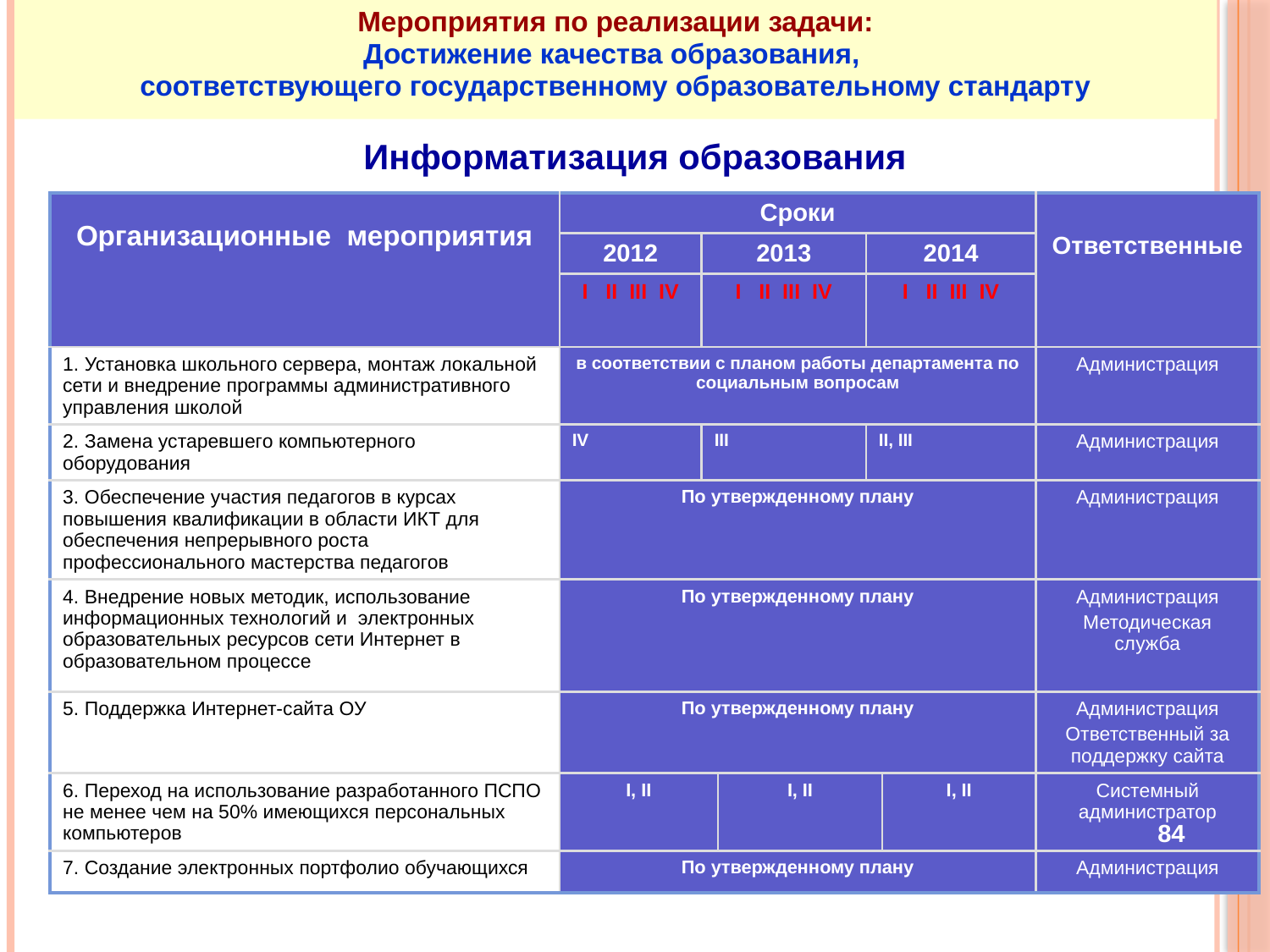

Мероприятия по реализации задачи:
Достижение качества образования,
соответствующего государственному образовательному стандарту
 Информатизация образования
| Организационные мероприятия | Сроки |  |  |  |  | Ответственные |
| --- | --- | --- | --- | --- | --- | --- |
|  | 2012 | 2013 |  | 2014 |  |  |
|  | I II III IV | I II III IV |  | I II III IV |  |  |
| 1. Установка школьного сервера, монтаж локальной сети и внедрение программы административного управления школой | в соответствии с планом работы департамента по социальным вопросам |  |  |  |  | Администрация |
| 2. Замена устаревшего компьютерного оборудования | IV | III |  | II, III |  | Администрация |
| 3. Обеспечение участия педагогов в курсах повышения квалификации в области ИКТ для обеспечения непрерывного роста профессионального мастерства педагогов | По утвержденному плану |  |  |  |  | Администрация |
| 4. Внедрение новых методик, использование информационных технологий и электронных образовательных ресурсов сети Интернет в образовательном процессе | По утвержденному плану |  |  |  |  | Администрация Методическая служба |
| 5. Поддержка Интернет-сайта ОУ | По утвержденному плану |  |  |  |  | Администрация Ответственный за поддержку сайта |
| 6. Переход на использование разработанного ПСПО не менее чем на 50% имеющихся персональных компьютеров | I, II |  | I, II |  | I, II | Системный администратор |
| 7. Создание электронных портфолио обучающихся | По утвержденному плану |  |  |  |  | Администрация |
84